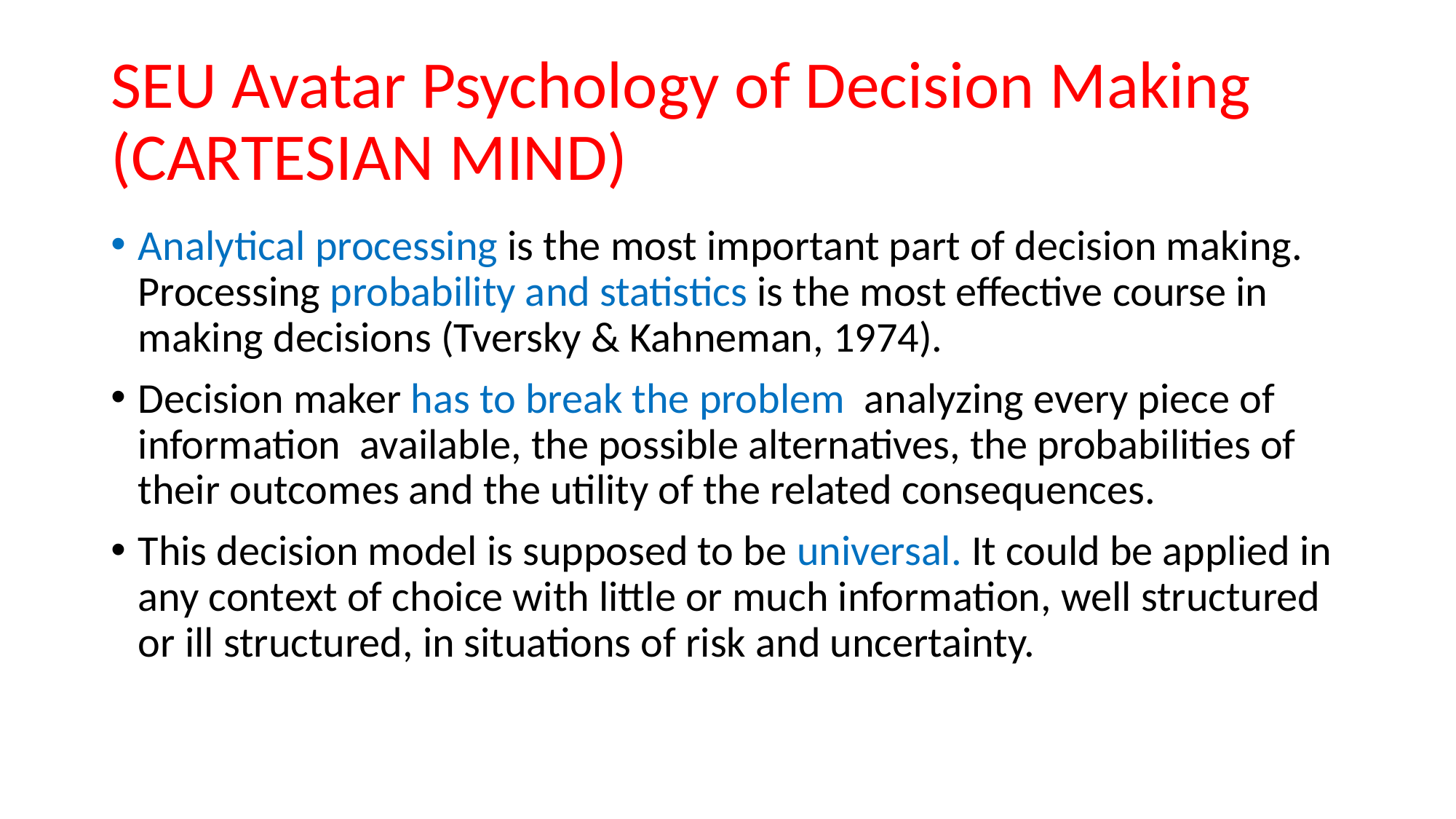

# SEU Avatar Psychology of Decision Making (CARTESIAN MIND)
Analytical processing is the most important part of decision making. Processing probability and statistics is the most effective course in making decisions (Tversky & Kahneman, 1974).
Decision maker has to break the problem  analyzing every piece of information  available, the possible alternatives, the probabilities of their outcomes and the utility of the related consequences.
This decision model is supposed to be universal. It could be applied in any context of choice with little or much information, well structured or ill structured, in situations of risk and uncertainty.